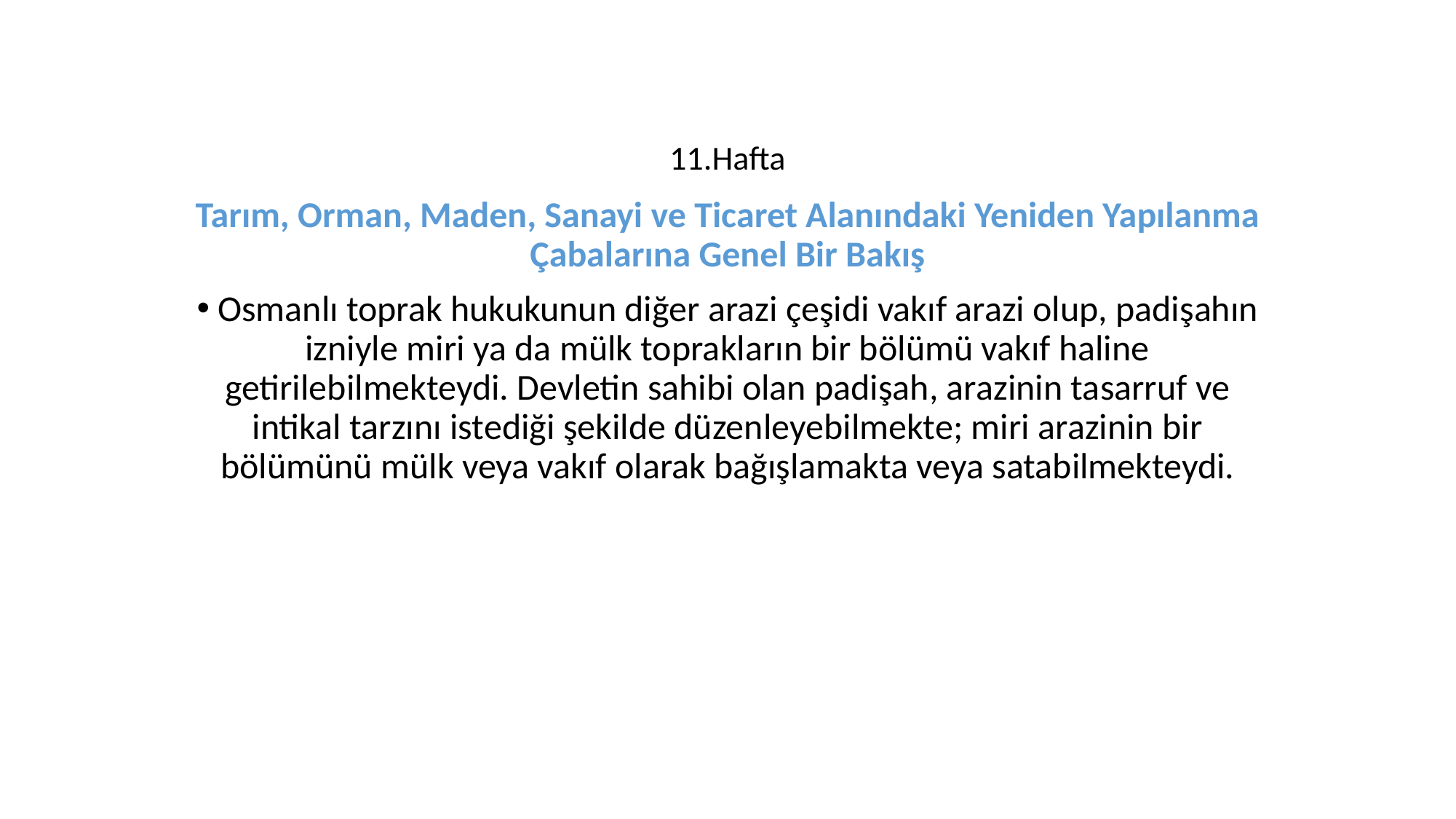

# 11.Hafta
Tarım, Orman, Maden, Sanayi ve Ticaret Alanındaki Yeniden Yapılanma Çabalarına Genel Bir Bakış
 Osmanlı toprak hukukunun diğer arazi çeşidi vakıf arazi olup, padişahın izniyle miri ya da mülk toprakların bir bölümü vakıf haline getirilebilmekteydi. Devletin sahibi olan padişah, arazinin tasarruf ve intikal tarzını istediği şekilde düzenleyebilmekte; miri arazinin bir bölümünü mülk veya vakıf olarak bağışlamakta veya satabilmekteydi.